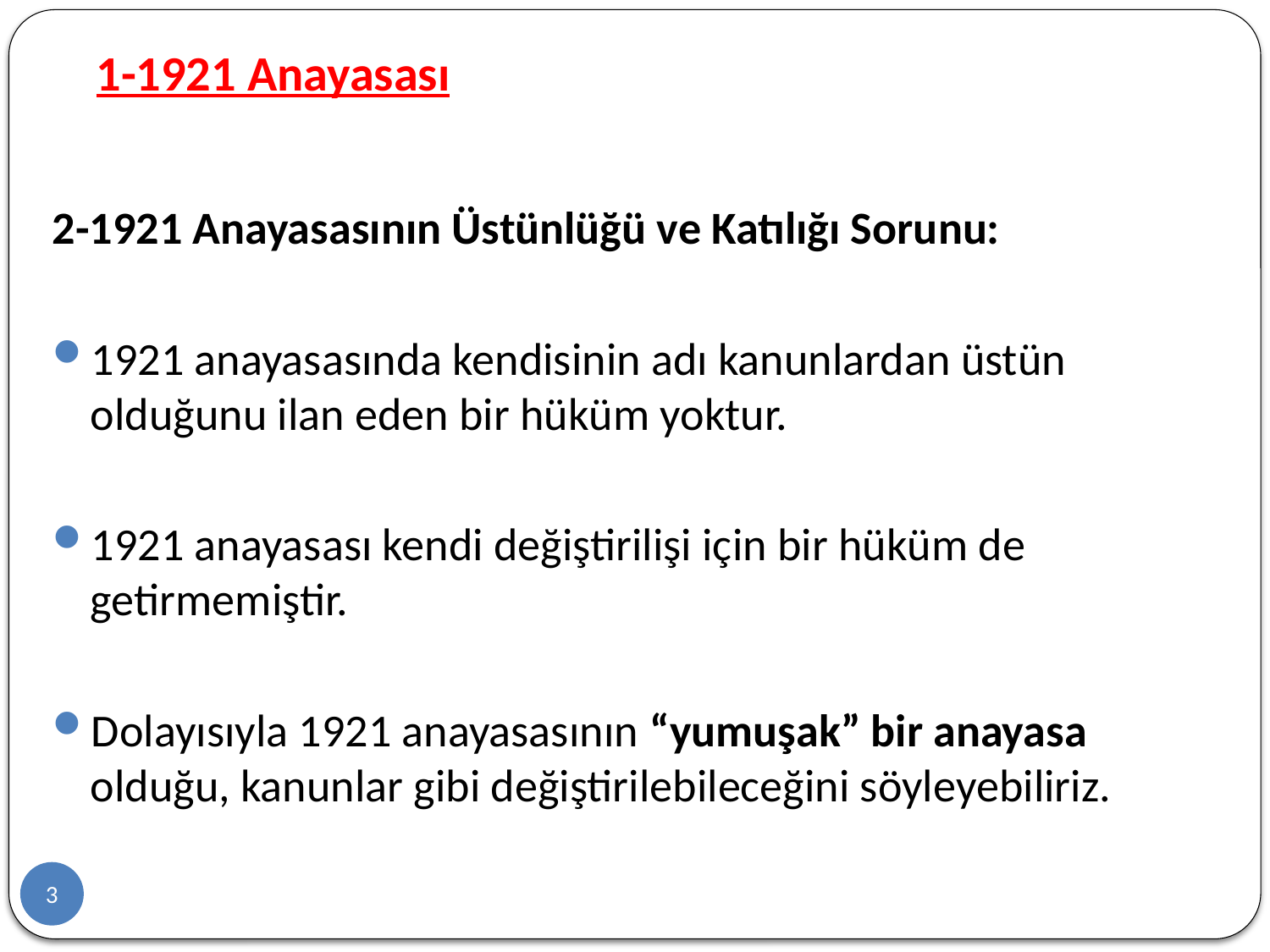

# 1-1921 Anayasası

2-1921 Anayasasının Üstünlüğü ve Katılığı Sorunu:

1921 anayasasında kendisinin adı kanunlardan üstün olduğunu ilan eden bir hüküm yoktur.

1921 anayasası kendi değiştirilişi için bir hüküm de getirmemiştir.

Dolayısıyla 1921 anayasasının “yumuşak” bir anayasa olduğu, kanunlar gibi değiştirilebileceğini söyleyebiliriz.
3